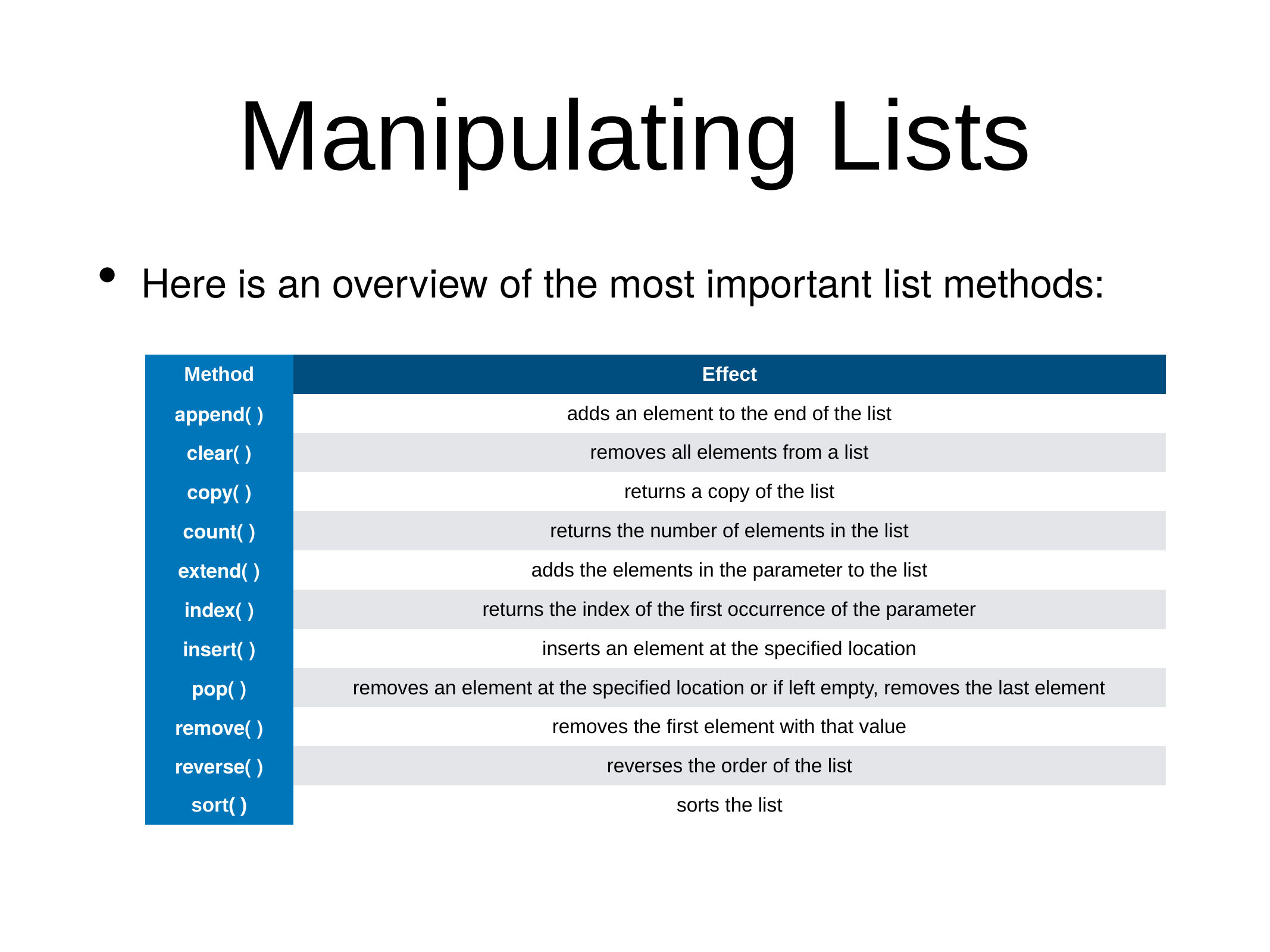

# Manipulating Lists
Here is an overview of the most important list methods:
| Method | Effect |
| --- | --- |
| append( ) | adds an element to the end of the list |
| clear( ) | removes all elements from a list |
| copy( ) | returns a copy of the list |
| count( ) | returns the number of elements in the list |
| extend( ) | adds the elements in the parameter to the list |
| index( ) | returns the index of the first occurrence of the parameter |
| insert( ) | inserts an element at the specified location |
| pop( ) | removes an element at the specified location or if left empty, removes the last element |
| remove( ) | removes the first element with that value |
| reverse( ) | reverses the order of the list |
| sort( ) | sorts the list |